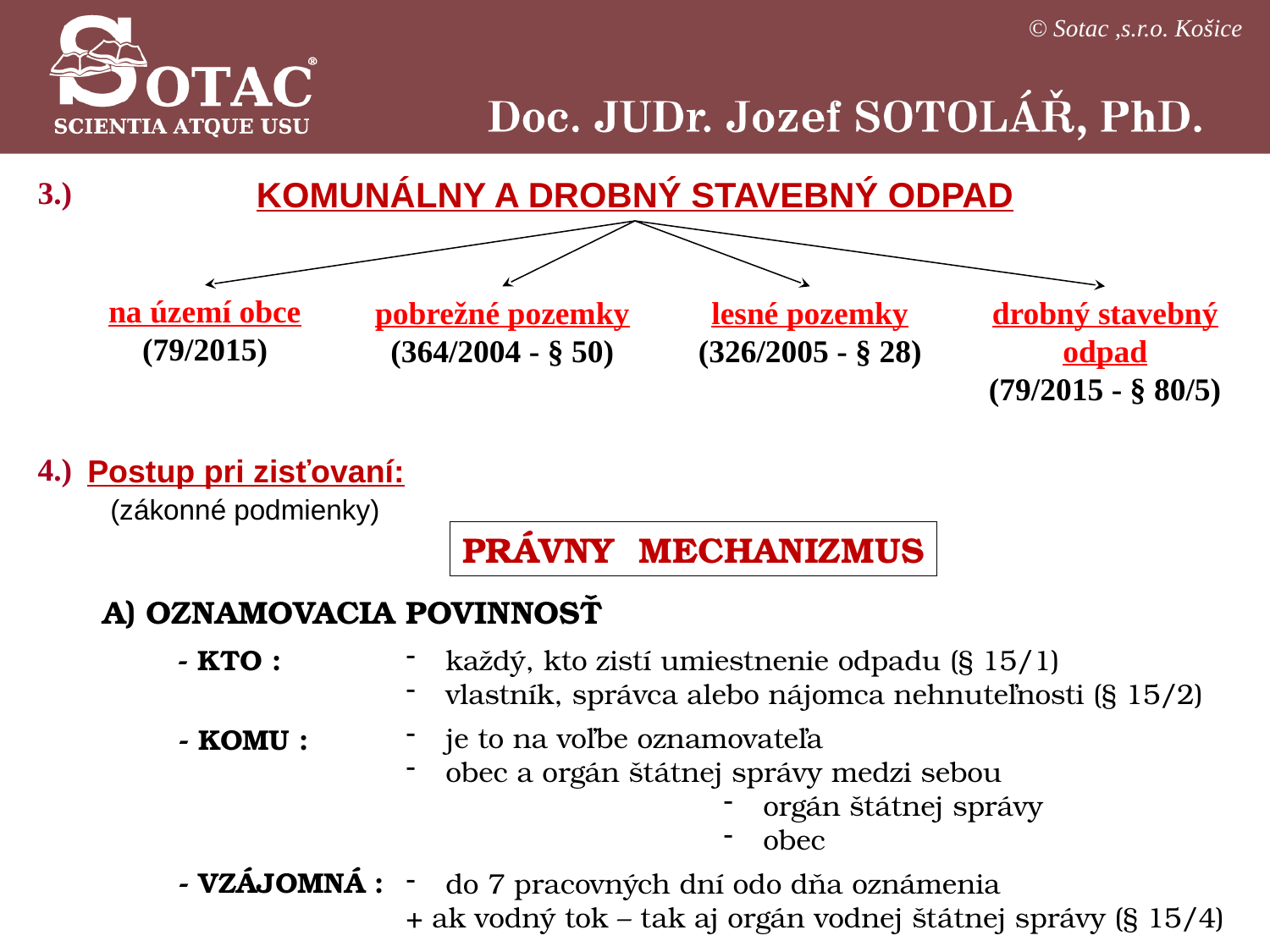

© Sotac ,s.r.o. Košice
3.)
KOMUNÁLNY A DROBNÝ STAVEBNÝ ODPAD
na území obce
(79/2015)
pobrežné pozemky
(364/2004 - § 50)
lesné pozemky
(326/2005 - § 28)
drobný stavebný odpad
(79/2015 - § 80/5)
4.)
Postup pri zisťovaní:
(zákonné podmienky)
PRÁVNY  MECHANIZMUS
A) OZNAMOVACIA POVINNOSŤ
- KTO :
každý, kto zistí umiestnenie odpadu (§ 15/1)
vlastník, správca alebo nájomca nehnuteľnosti (§ 15/2)
je to na voľbe oznamovateľa
obec a orgán štátnej správy medzi sebou
orgán štátnej správy
obec
do 7 pracovných dní odo dňa oznámenia
+ ak vodný tok – tak aj orgán vodnej štátnej správy (§ 15/4)
- KOMU :
- VZÁJOMNÁ :